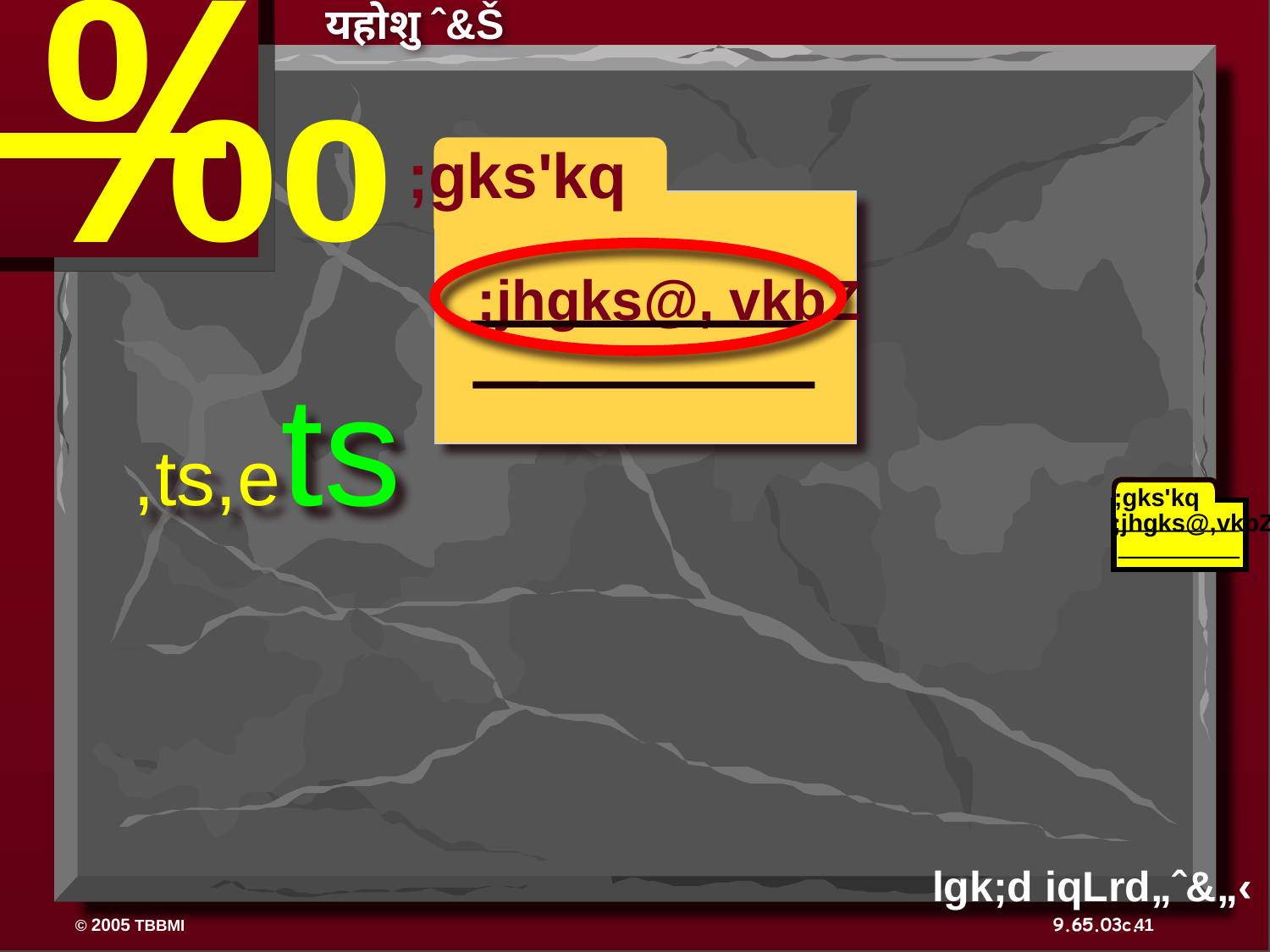

‰
यहोशु ˆ&Š

;gks'kq

;jhgks@, vkbZ

,ts,ets

;gks'kq

;jhgks@,vkbZ

lgk;d iqLrd„ˆ&„‹

41